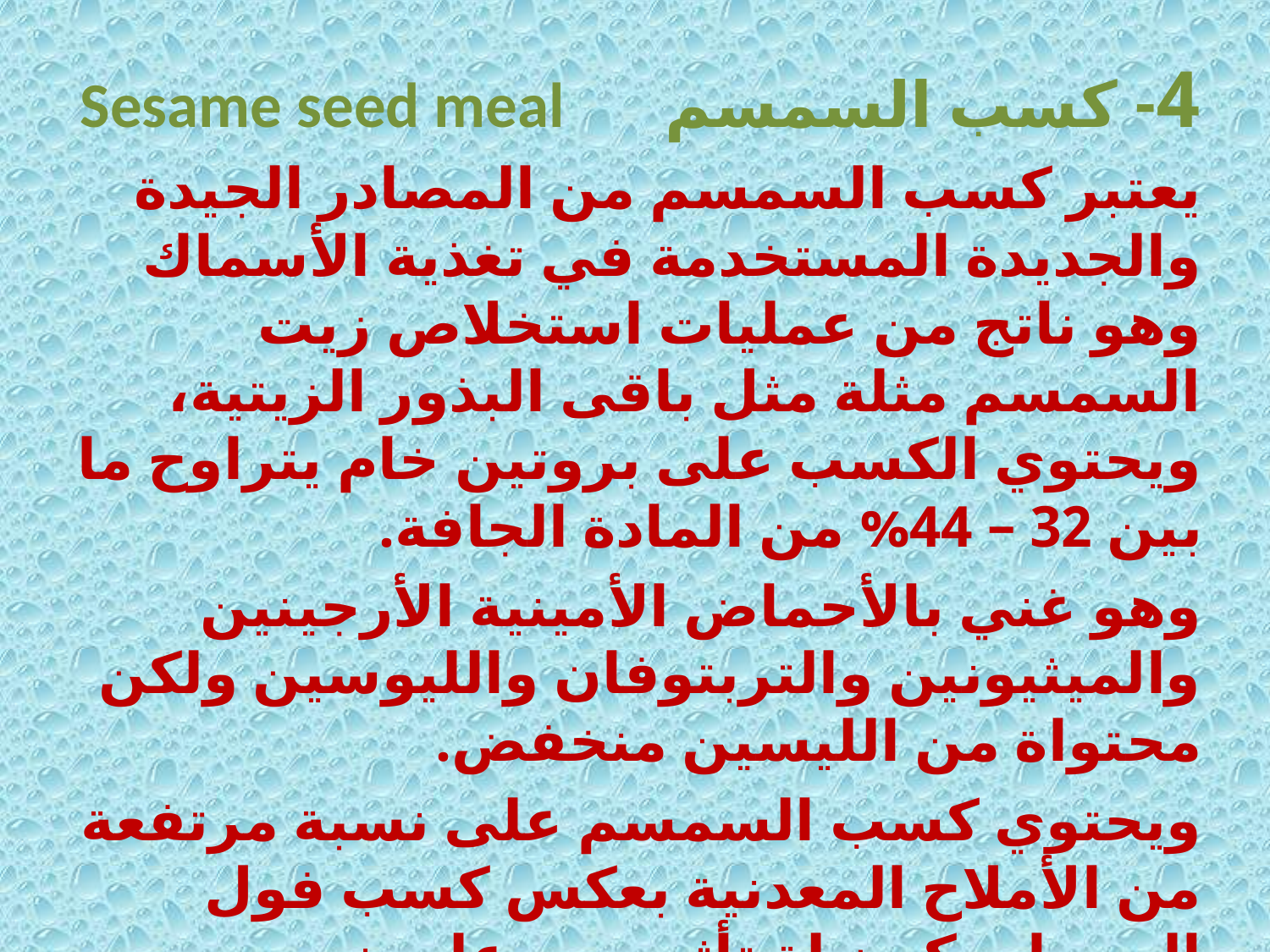

# 4- كسب السمسم 		Sesame seed meal
يعتبر كسب السمسم من المصادر الجيدة والجديدة المستخدمة في تغذية الأسماك وهو ناتج من عمليات استخلاص زيت السمسم مثلة مثل باقى البذور الزيتية، ويحتوي الكسب على بروتين خام يتراوح ما بين 32 – 44% من المادة الجافة.
وهو غني بالأحماض الأمينية الأرجينين والميثيونين والتربتوفان والليوسين ولكن محتواة من الليسين منخفض.
ويحتوي كسب السمسم على نسبة مرتفعة من الأملاح المعدنية بعكس كسب فول الصويا ويكون لة تأثير جيد على نمو الأسماك إذا خلط مع مصادر بروتينية عالية وغنية في الليسين.